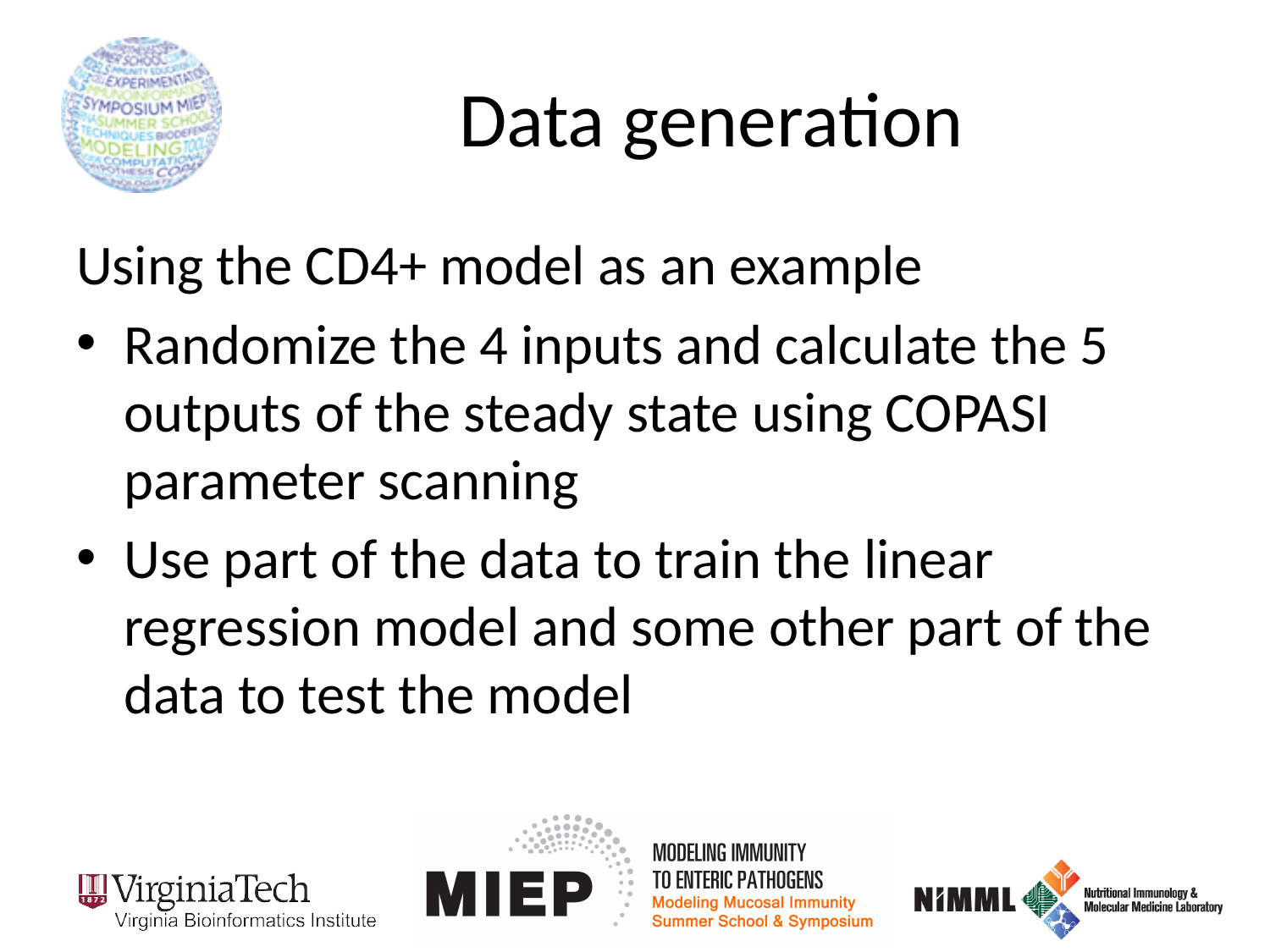

# Data generation
Using the CD4+ model as an example
Randomize the 4 inputs and calculate the 5 outputs of the steady state using COPASI parameter scanning
Use part of the data to train the linear regression model and some other part of the data to test the model